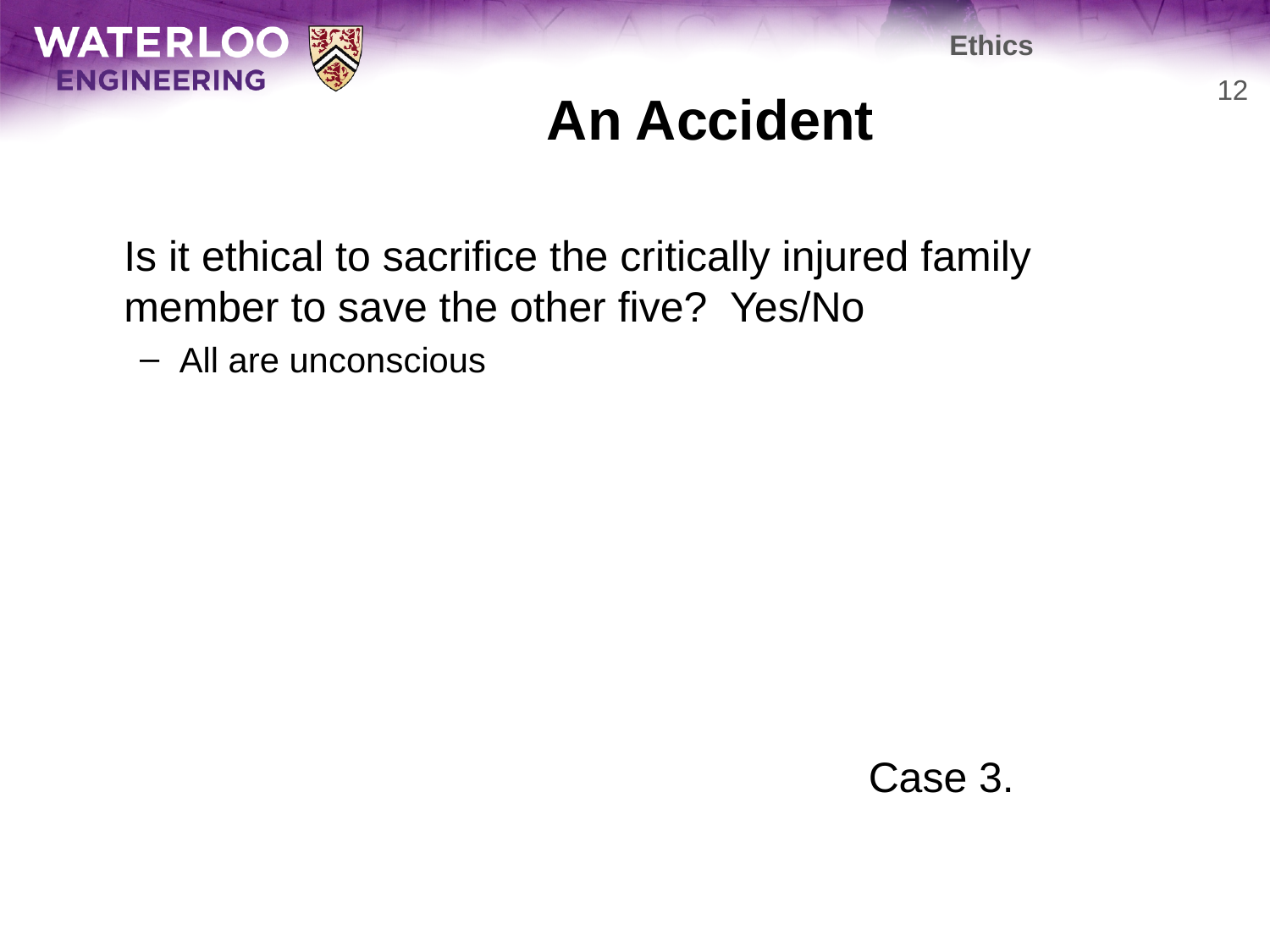

Ethics
# An Accident
12
	Is it ethical to sacrifice the critically injured family member to save the other five?  Yes/No
All are unconscious

Case 3.